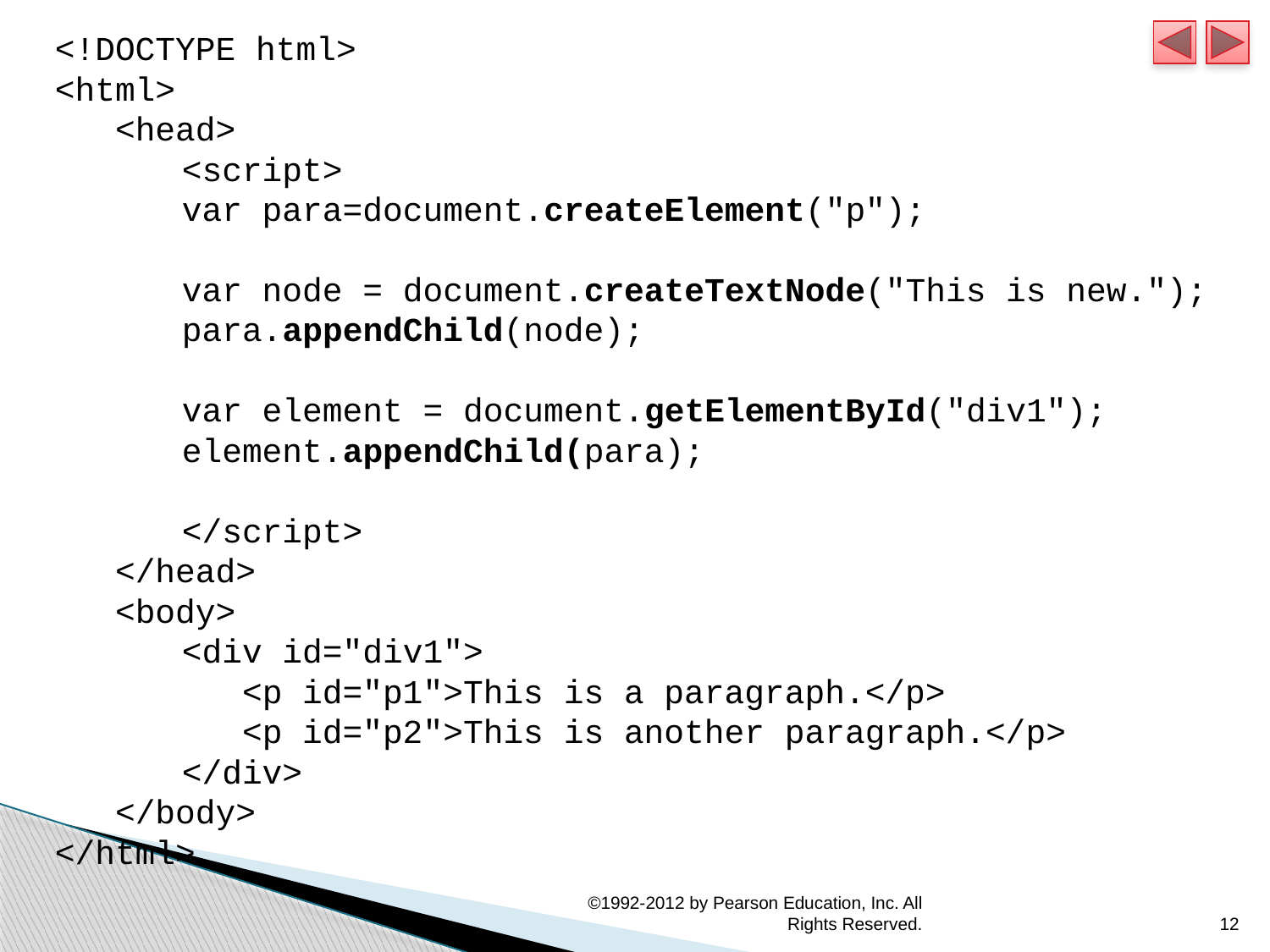

<!DOCTYPE html>
<html>
   <head>
	<script>
	var para=document.createElement("p");

	var node = document.createTextNode("This is new.");
	para.appendChild(node);

	var element = document.getElementById("div1");
	element.appendChild(para);

	</script>
   </head>
   <body>
	<div id="div1">
	   <p id="p1">This is a paragraph.</p>
	   <p id="p2">This is another paragraph.</p>
	</div>
   </body>
</html>
©1992-2012 by Pearson Education, Inc. All Rights Reserved.
12